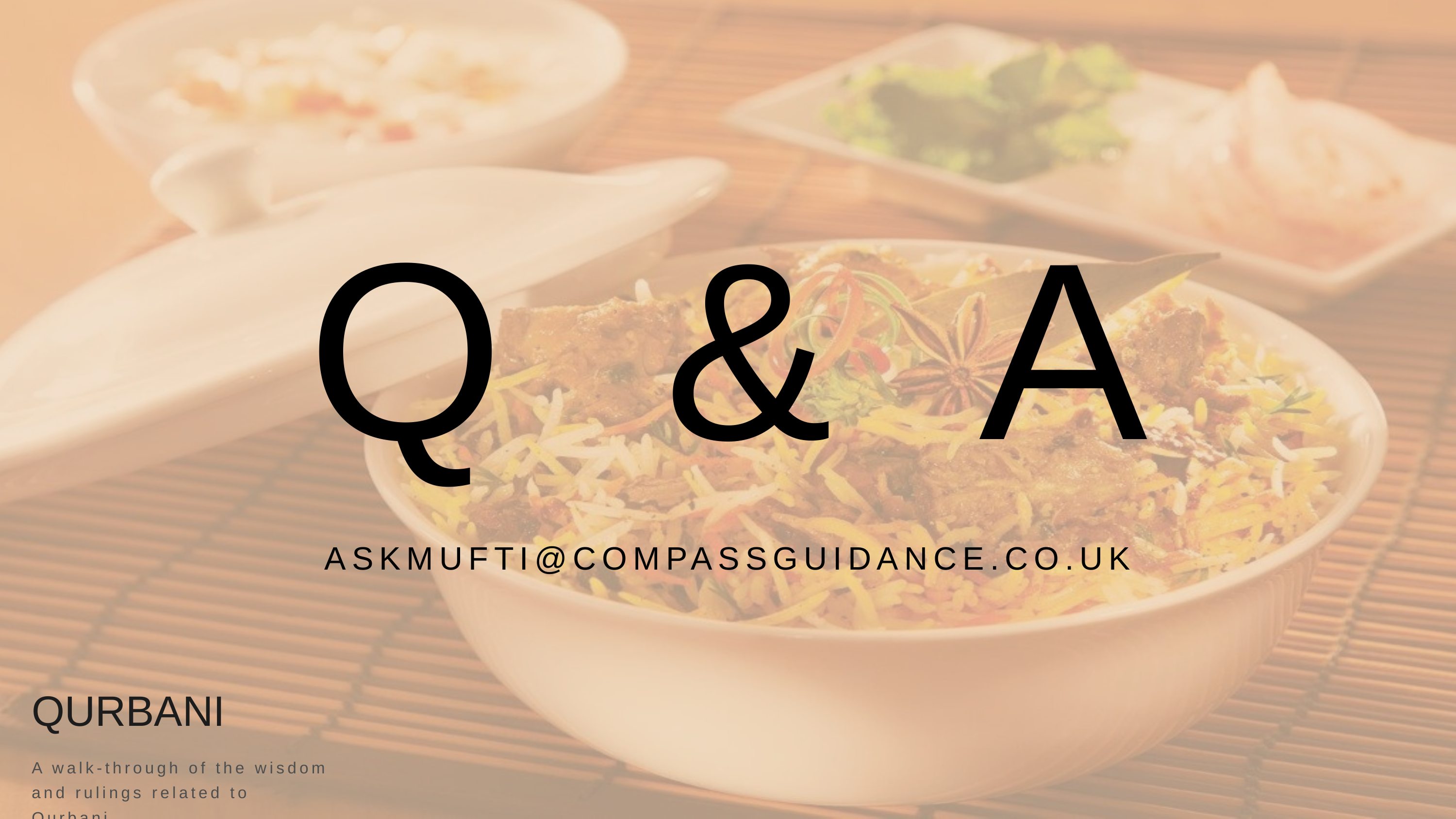

Q & A
ASKMUFTI@COMPASSGUIDANCE.CO.UK
QURBANI
A walk-through of the wisdom and rulings related to Qurbani